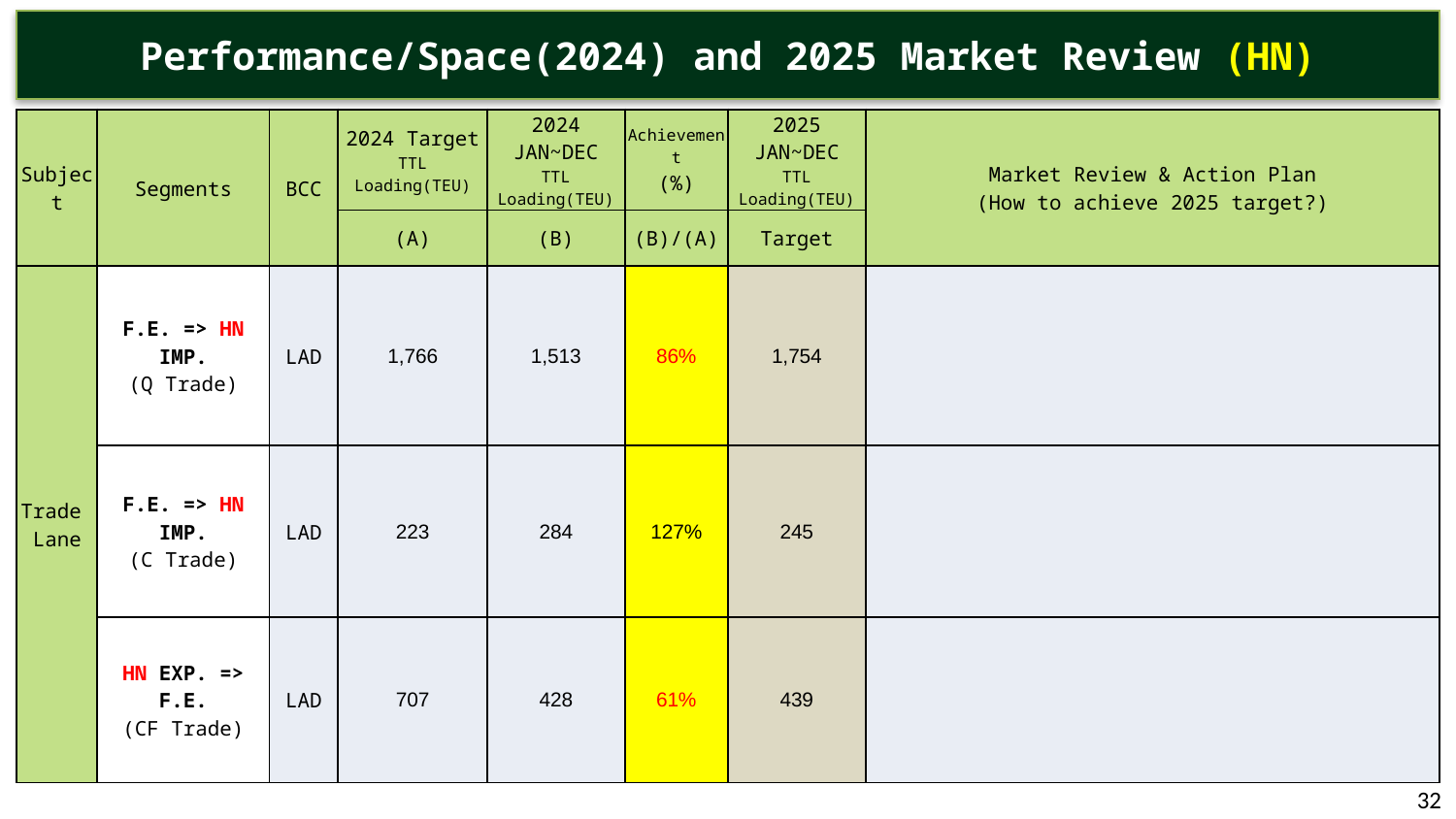

Performance/Space(2024) and 2025 Market Review (HN)
| Subject | Segments | BCC | 2024 Target TTL Loading(TEU) | 2024 JAN~DEC TTL Loading(TEU) | Achievement (%) | 2025 JAN~DEC TTL Loading(TEU) | Market Review & Action Plan (How to achieve 2025 target?) |
| --- | --- | --- | --- | --- | --- | --- | --- |
|  |  |  | (A) | (B) | (B)/(A) | Target |  |
| Trade Lane | F.E. => HN IMP. (Q Trade) | LAD | 1,766 | 1,513 | 86% | 1,754 |  |
|  | F.E. => HN IMP. (C Trade) | LAD | 223 | 284 | 127% | 245 |  |
|  | HN EXP. => F.E. (CF Trade) | LAD | 707 | 428 | 61% | 439 |  |
32